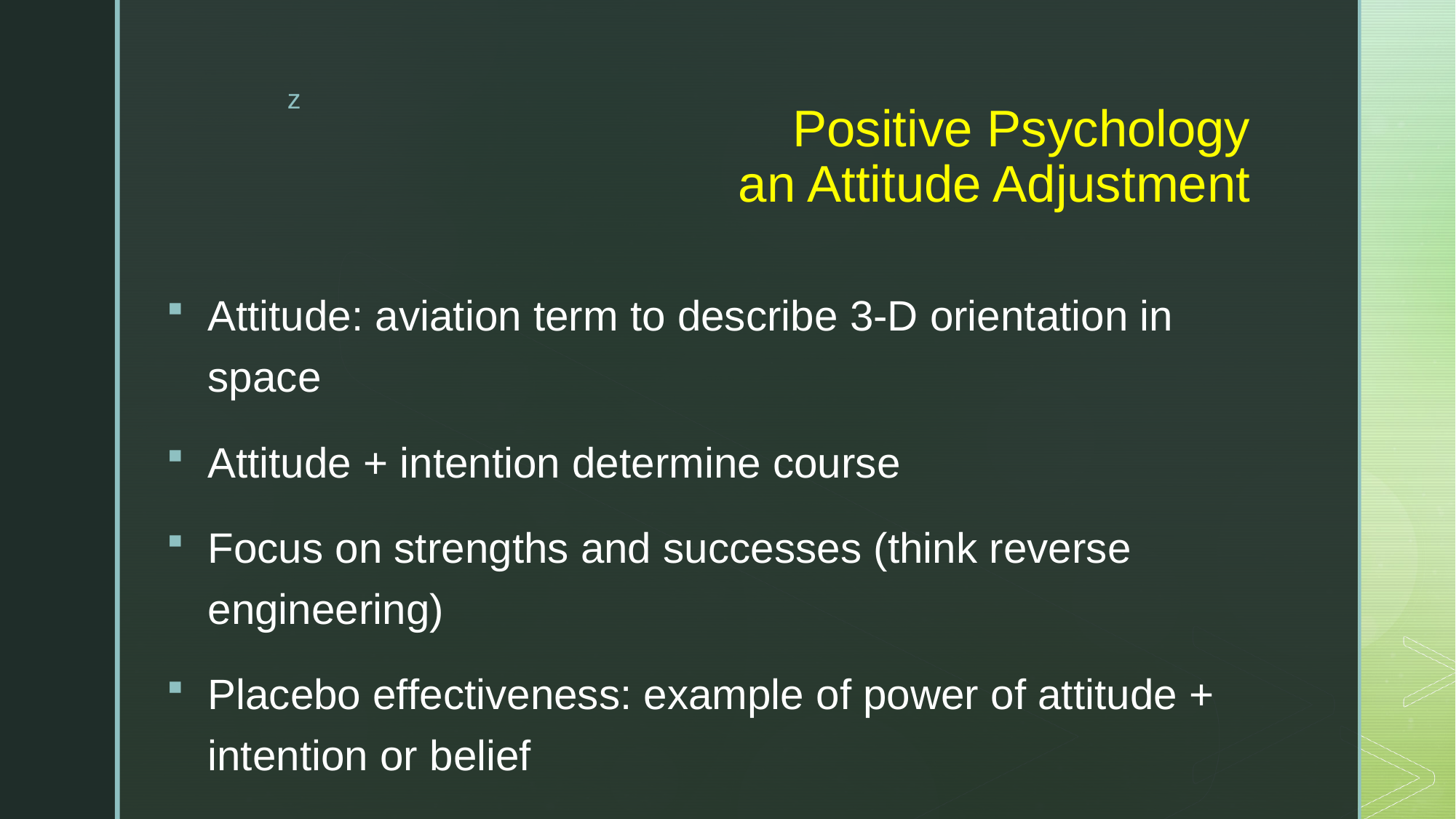

# Positive Psychology an Attitude Adjustment
Attitude: aviation term to describe 3-D orientation in space
Attitude + intention determine course
Focus on strengths and successes (think reverse engineering)
Placebo effectiveness: example of power of attitude + intention or belief